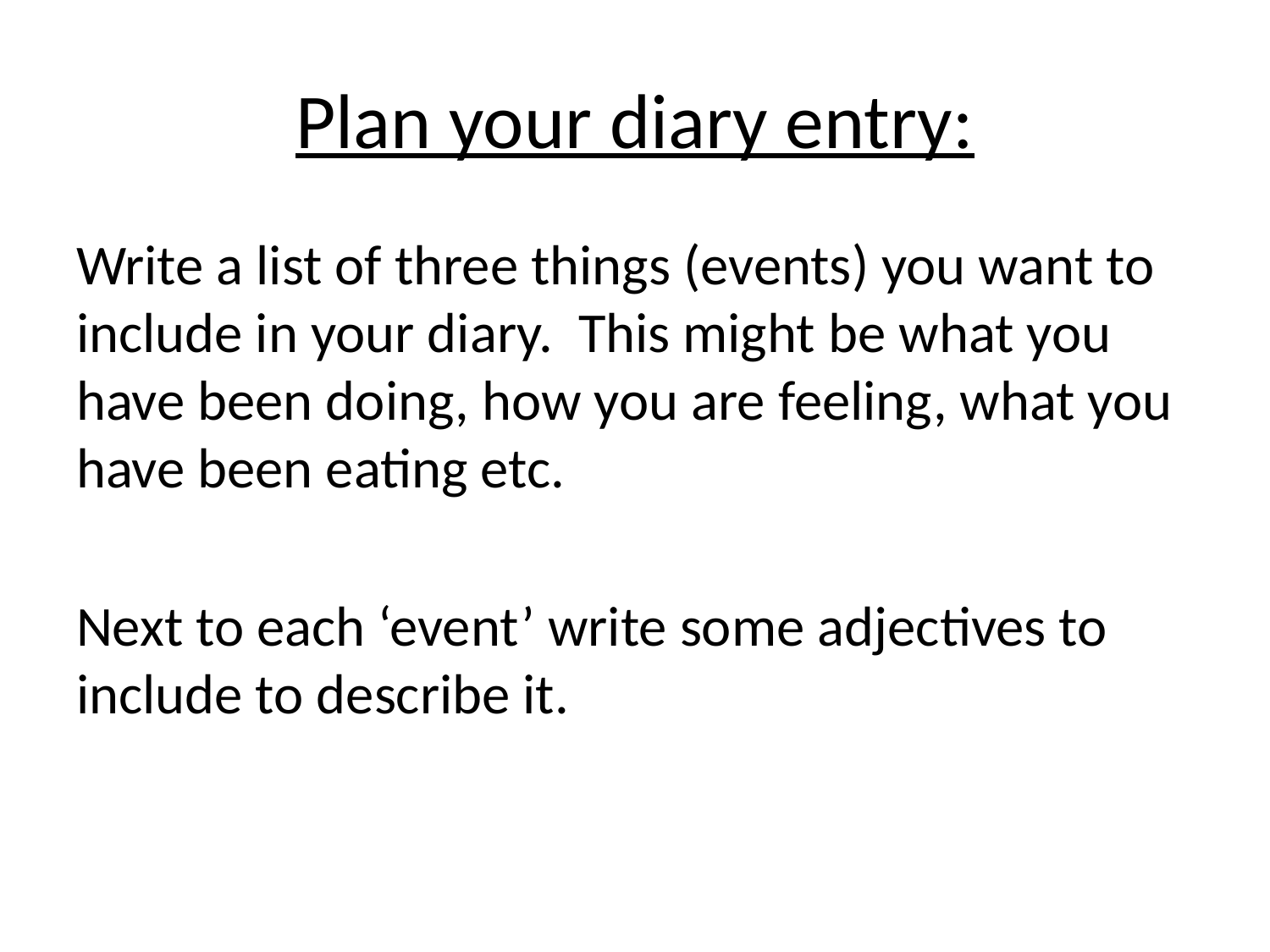

# Plan your diary entry:
Write a list of three things (events) you want to include in your diary.  This might be what you have been doing, how you are feeling, what you have been eating etc.

Next to each ‘event’ write some adjectives to include to describe it.